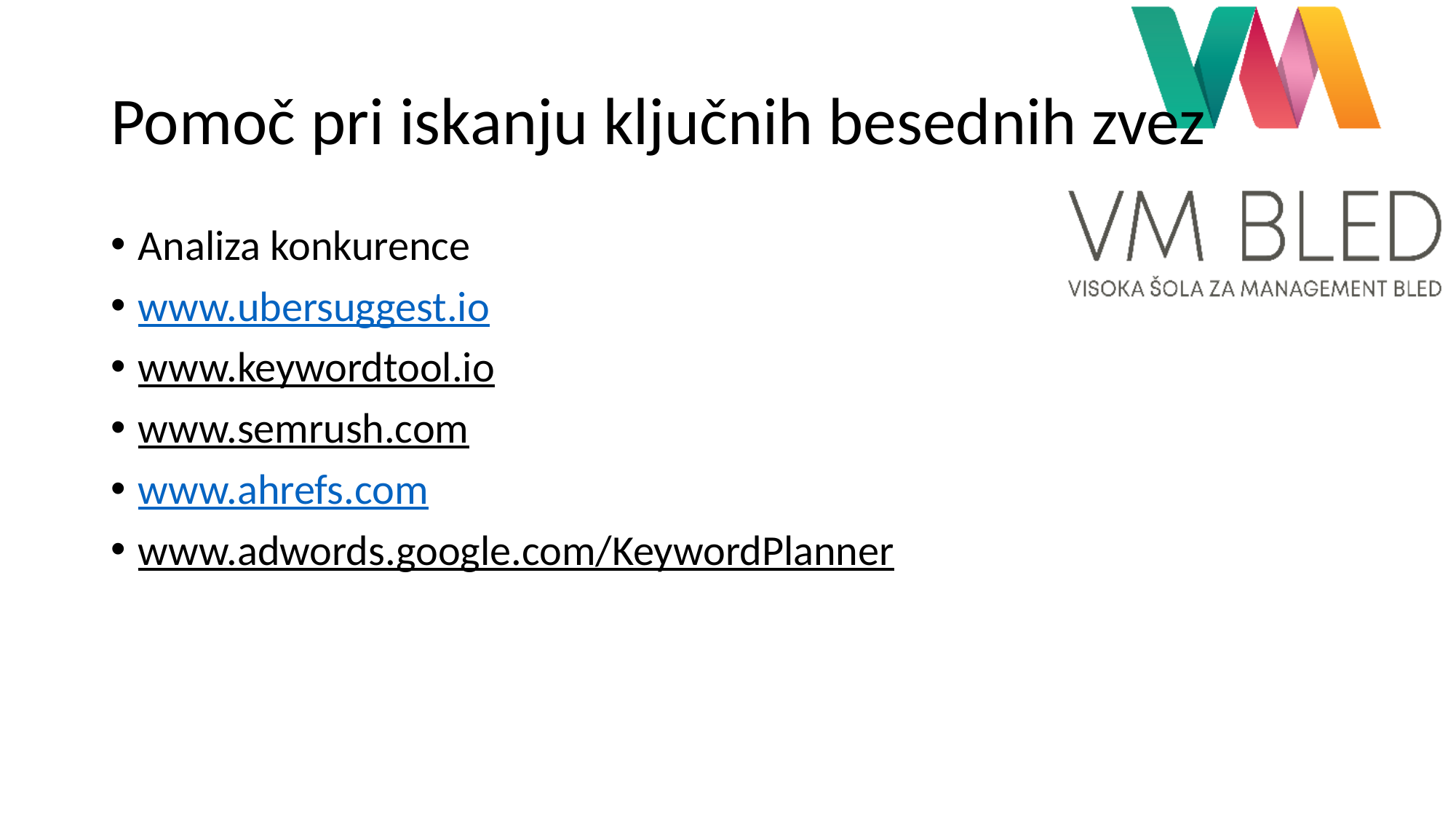

# Pomoč pri iskanju ključnih besednih zvez
Analiza konkurence
www.ubersuggest.io
www.keywordtool.io
www.semrush.com
www.ahrefs.com
www.adwords.google.com/KeywordPlanner